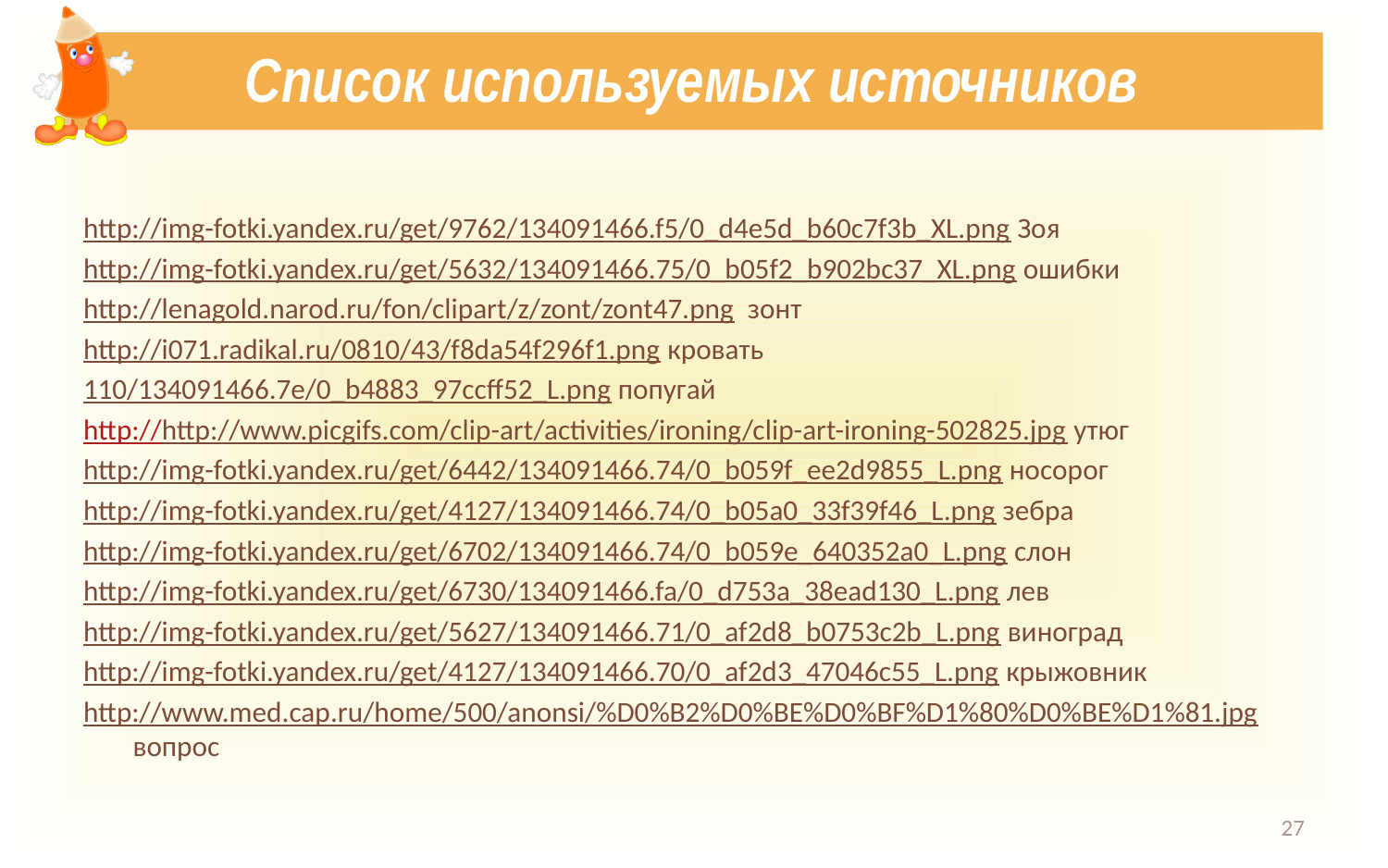

# Список используемых источников
http://img-fotki.yandex.ru/get/9762/134091466.f5/0_d4e5d_b60c7f3b_XL.png Зоя
http://img-fotki.yandex.ru/get/5632/134091466.75/0_b05f2_b902bc37_XL.png ошибки
http://lenagold.narod.ru/fon/clipart/z/zont/zont47.png  зонт
http://i071.radikal.ru/0810/43/f8da54f296f1.png кровать
110/134091466.7e/0_b4883_97ccff52_L.png попугай
http://http://www.picgifs.com/clip-art/activities/ironing/clip-art-ironing-502825.jpg утюг
http://img-fotki.yandex.ru/get/6442/134091466.74/0_b059f_ee2d9855_L.png носорог
http://img-fotki.yandex.ru/get/4127/134091466.74/0_b05a0_33f39f46_L.png зебра
http://img-fotki.yandex.ru/get/6702/134091466.74/0_b059e_640352a0_L.png слон
http://img-fotki.yandex.ru/get/6730/134091466.fa/0_d753a_38ead130_L.png лев
http://img-fotki.yandex.ru/get/5627/134091466.71/0_af2d8_b0753c2b_L.png виноград
http://img-fotki.yandex.ru/get/4127/134091466.70/0_af2d3_47046c55_L.png крыжовник
http://www.med.cap.ru/home/500/anonsi/%D0%B2%D0%BE%D0%BF%D1%80%D0%BE%D1%81.jpg вопрос

27